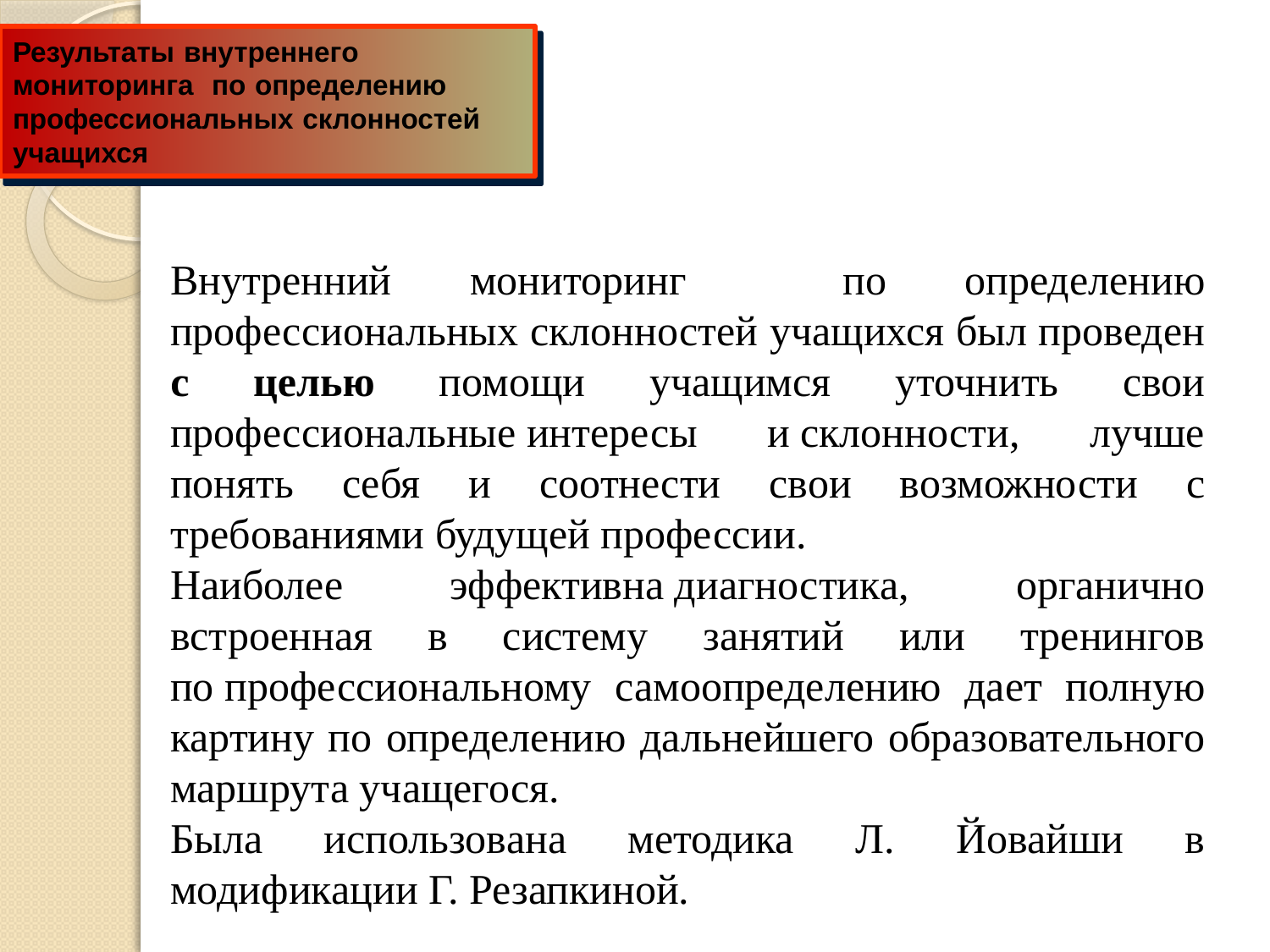

Результаты внутреннего мониторинга  по определению профессиональных склонностей учащихся
Внутренний мониторинг  по определению профессиональных склонностей учащихся был проведен с целью помощи учащимся уточнить свои профессиональные интересы и склонности, лучше понять себя и соотнести свои возможности с требованиями будущей профессии.
Наиболее эффективна диагностика, органично встроенная в систему занятий или тренингов по профессиональному самоопределению дает полную картину по определению дальнейшего образовательного маршрута учащегося.
Была использована методика Л. Йовайши в модификации Г. Резапкиной.